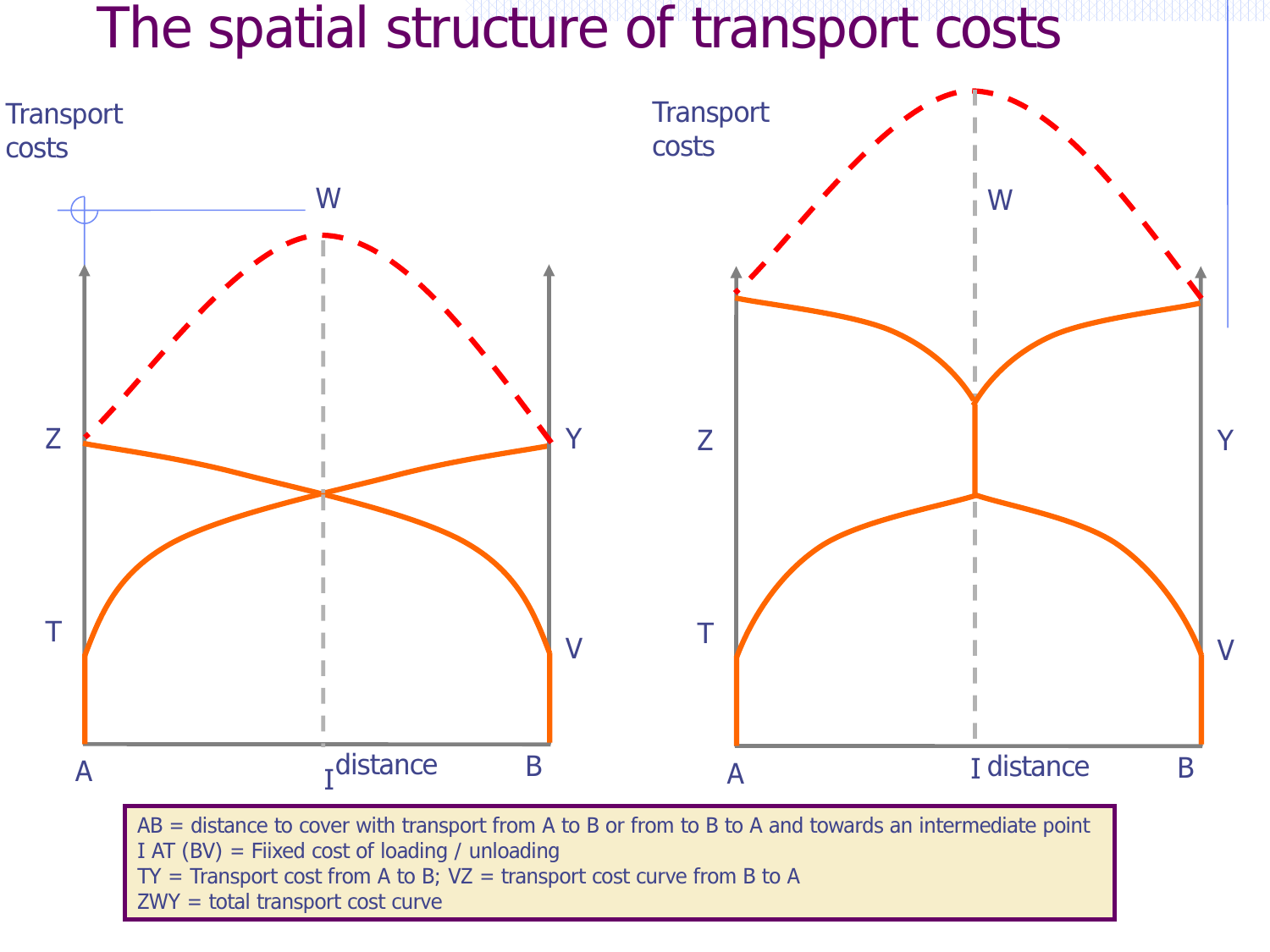

# The spatial structure of transport costs
Transport costs

Transport costs

W
W

Z
Y
Z
Y

T
T
V
V

distance
B
distance
B

I

A
A
I
AB = distance to cover with transport from A to B or from to B to A and towards an intermediate point I AT (BV) = Fiixed cost of loading / unloading
TY = Transport cost from A to B; VZ = transport cost curve from B to A
ZWY = total transport cost curve